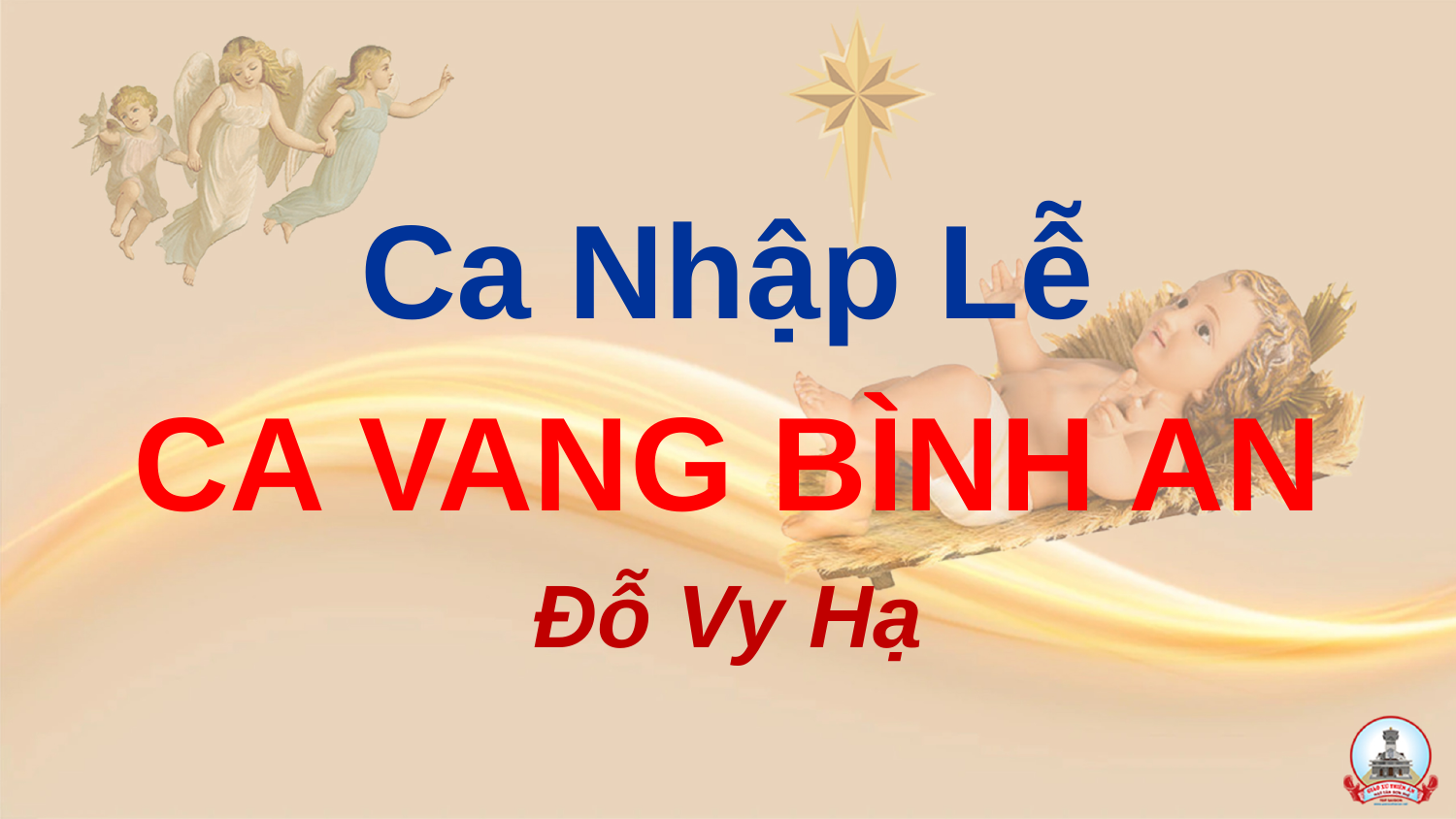

# Ca Nhập Lễ CA VANG BÌNH AN Đỗ Vy Hạ